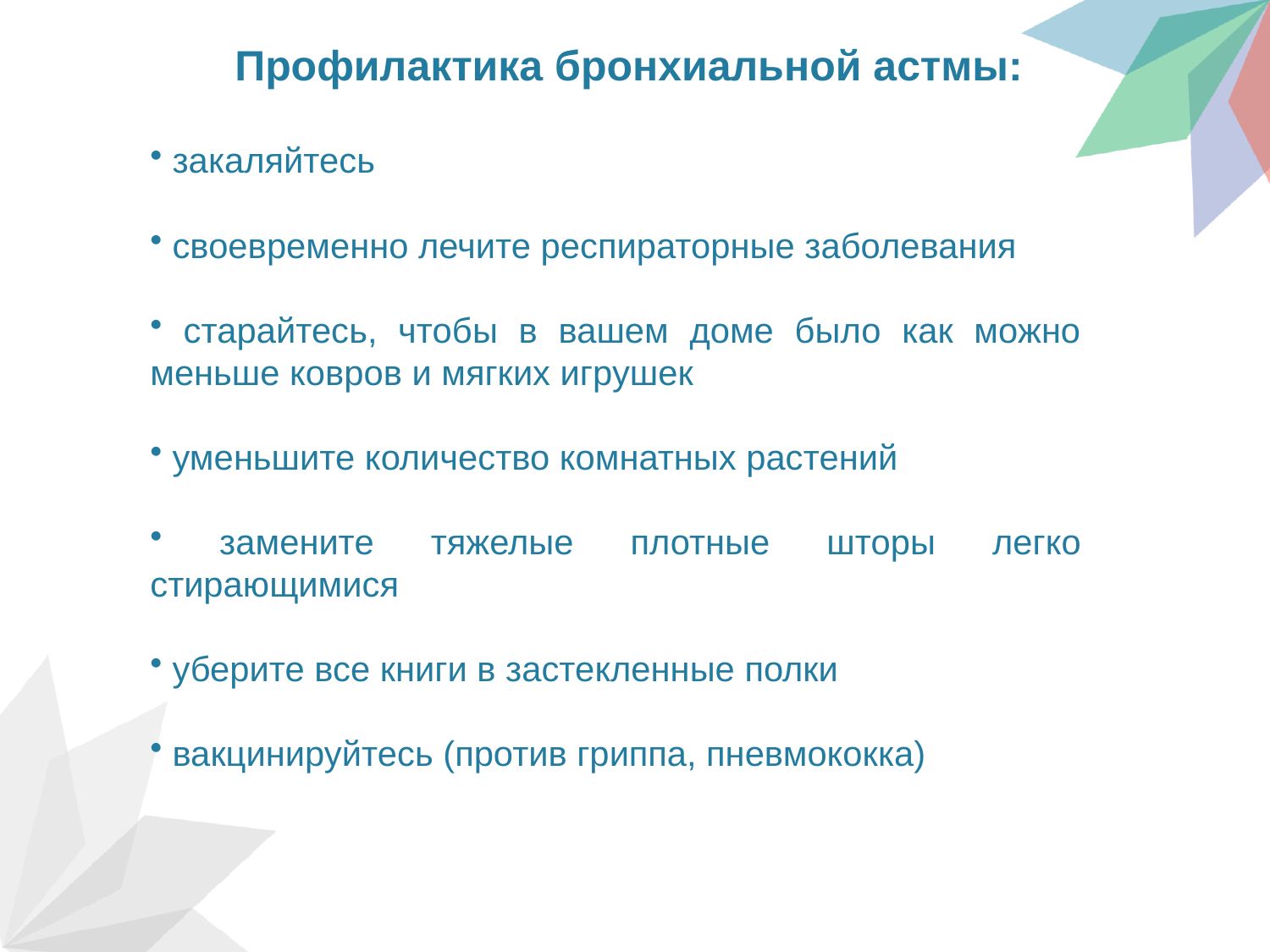

# Профилактика бронхиальной астмы:
 закаляйтесь

 своевременно лечите респираторные заболевания

 старайтесь, чтобы в вашем доме было как можно меньше ковров и мягких игрушек

 уменьшите количество комнатных растений

 замените тяжелые плотные шторы легко стирающимися

 уберите все книги в застекленные полки

 вакцинируйтесь (против гриппа, пневмококка)